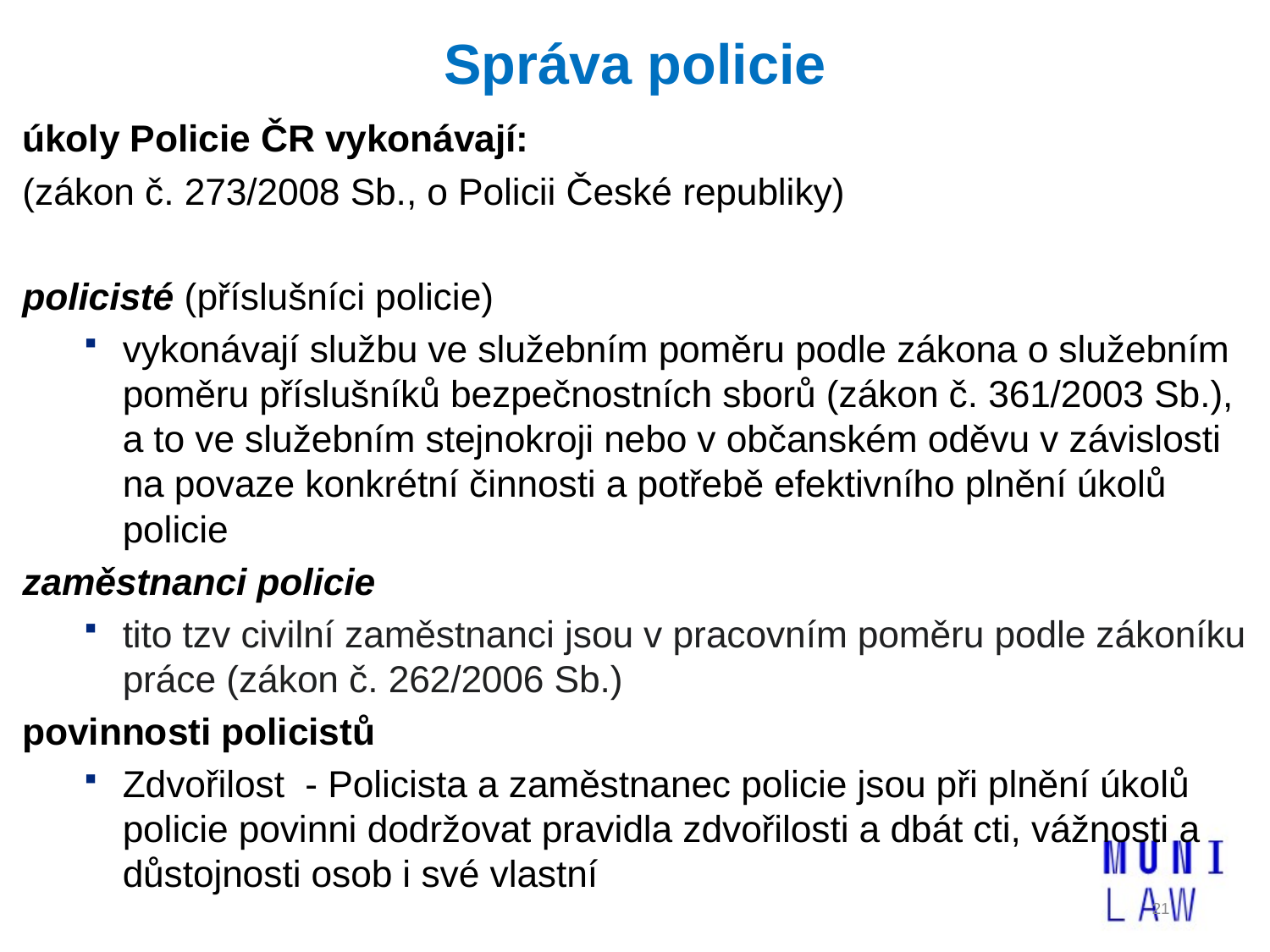

# Správa policie
úkoly Policie ČR vykonávají:
(zákon č. 273/2008 Sb., o Policii České republiky)

policisté (příslušníci policie)
vykonávají službu ve služebním poměru podle zákona o služebním poměru příslušníků bezpečnostních sborů (zákon č. 361/2003 Sb.), a to ve služebním stejnokroji nebo v občanském oděvu v závislosti na povaze konkrétní činnosti a potřebě efektivního plnění úkolů policie
zaměstnanci policie
tito tzv civilní zaměstnanci jsou v pracovním poměru podle zákoníku práce (zákon č. 262/2006 Sb.)
povinnosti policistů
Zdvořilost  - Policista a zaměstnanec policie jsou při plnění úkolů policie povinni dodržovat pravidla zdvořilosti a dbát cti, vážnosti a důstojnosti osob i své vlastní

21